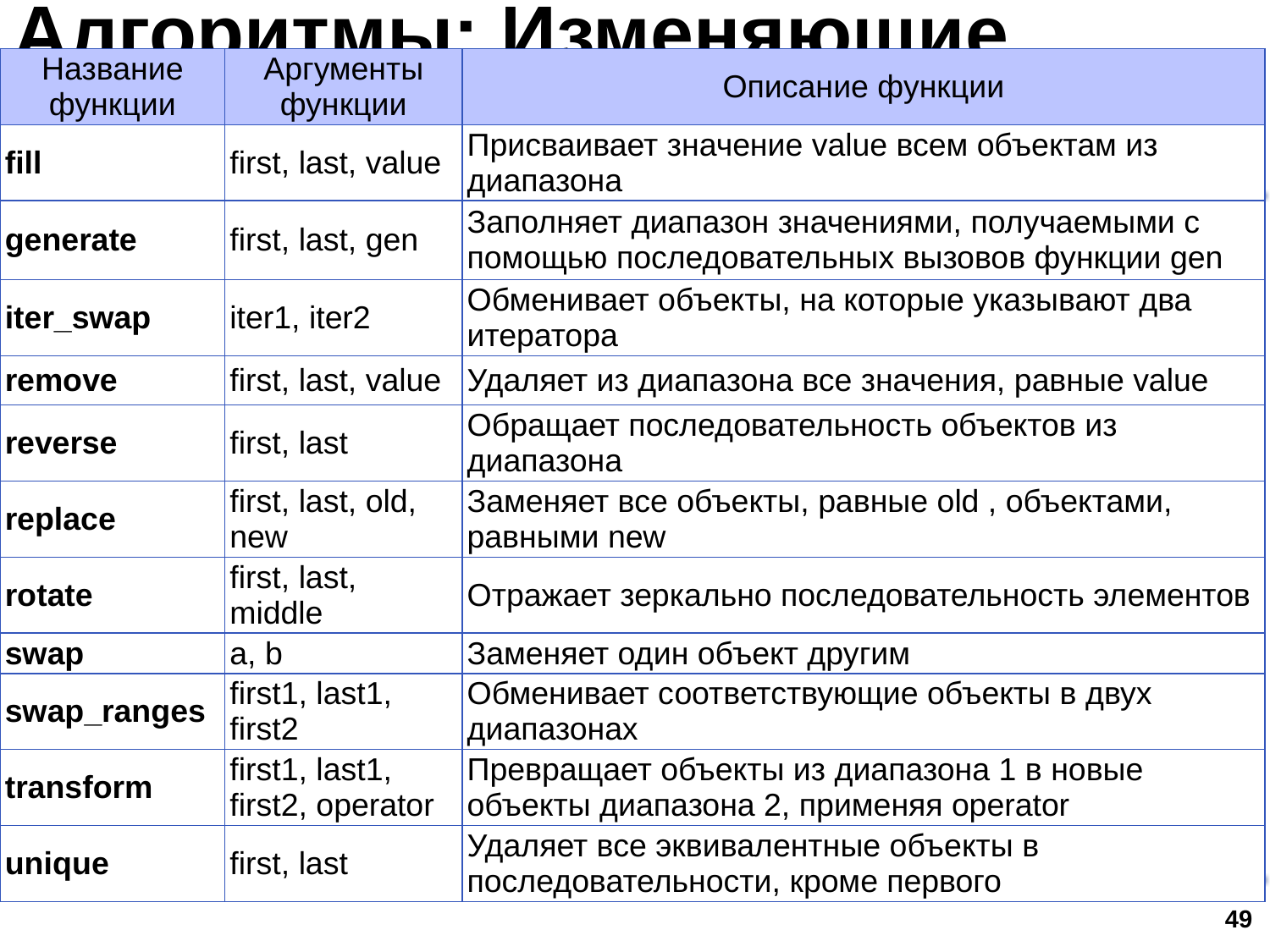

# Алгоритмы: Изменяющие последовательные операции
| Название функции | Аргументы функции | Описание функции |
| --- | --- | --- |
| fill | first, last, value | Присваивает значение value всем объектам из диапазона |
| generate | first, last, gen | Заполняет диапазон значениями, получаемыми с помощью последовательных вызовов функции gen |
| iter\_swap | iter1, iter2 | Обменивает объекты, на которые указывают два итератора |
| remove | first, last, value | Удаляет из диапазона все значения, равные value |
| reverse | first, last | Обращает последовательность объектов из диапазона |
| replace | first, last, old, new | Заменяет все объекты, равные old , объектами, равными new |
| rotate | first, last, middle | Отражает зеркально последовательность элементов |
| swap | a, b | Заменяет один объект другим |
| swap\_ranges | first1, last1, first2 | Обменивает соответствующие объекты в двух диапазонах |
| transform | first1, last1, first2, operator | Превращает объекты из диапазона 1 в новые объекты диапазона 2, применяя operator |
| unique | first, last | Удаляет все эквивалентные объекты в последовательности, кроме первого |
49